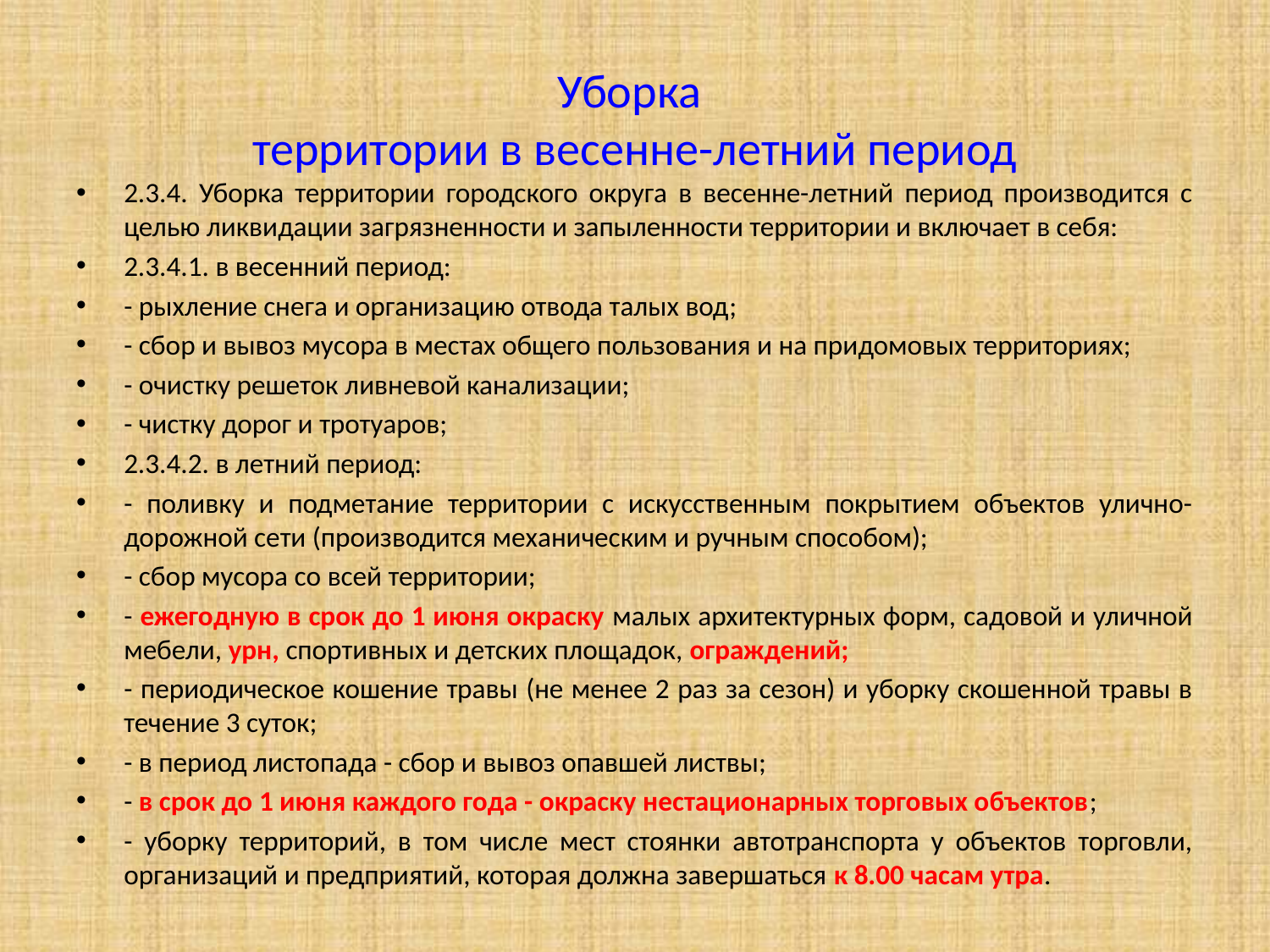

# Уборка территории в весенне-летний период
2.3.4. Уборка территории городского округа в весенне-летний период производится с целью ликвидации загрязненности и запыленности территории и включает в себя:
2.3.4.1. в весенний период:
- рыхление снега и организацию отвода талых вод;
- сбор и вывоз мусора в местах общего пользования и на придомовых территориях;
- очистку решеток ливневой канализации;
- чистку дорог и тротуаров;
2.3.4.2. в летний период:
- поливку и подметание территории с искусственным покрытием объектов улично-дорожной сети (производится механическим и ручным способом);
- сбор мусора со всей территории;
- ежегодную в срок до 1 июня окраску малых архитектурных форм, садовой и уличной мебели, урн, спортивных и детских площадок, ограждений;
- периодическое кошение травы (не менее 2 раз за сезон) и уборку скошенной травы в течение 3 суток;
- в период листопада - сбор и вывоз опавшей листвы;
- в срок до 1 июня каждого года - окраску нестационарных торговых объектов;
- уборку территорий, в том числе мест стоянки автотранспорта у объектов торговли, организаций и предприятий, которая должна завершаться к 8.00 часам утра.